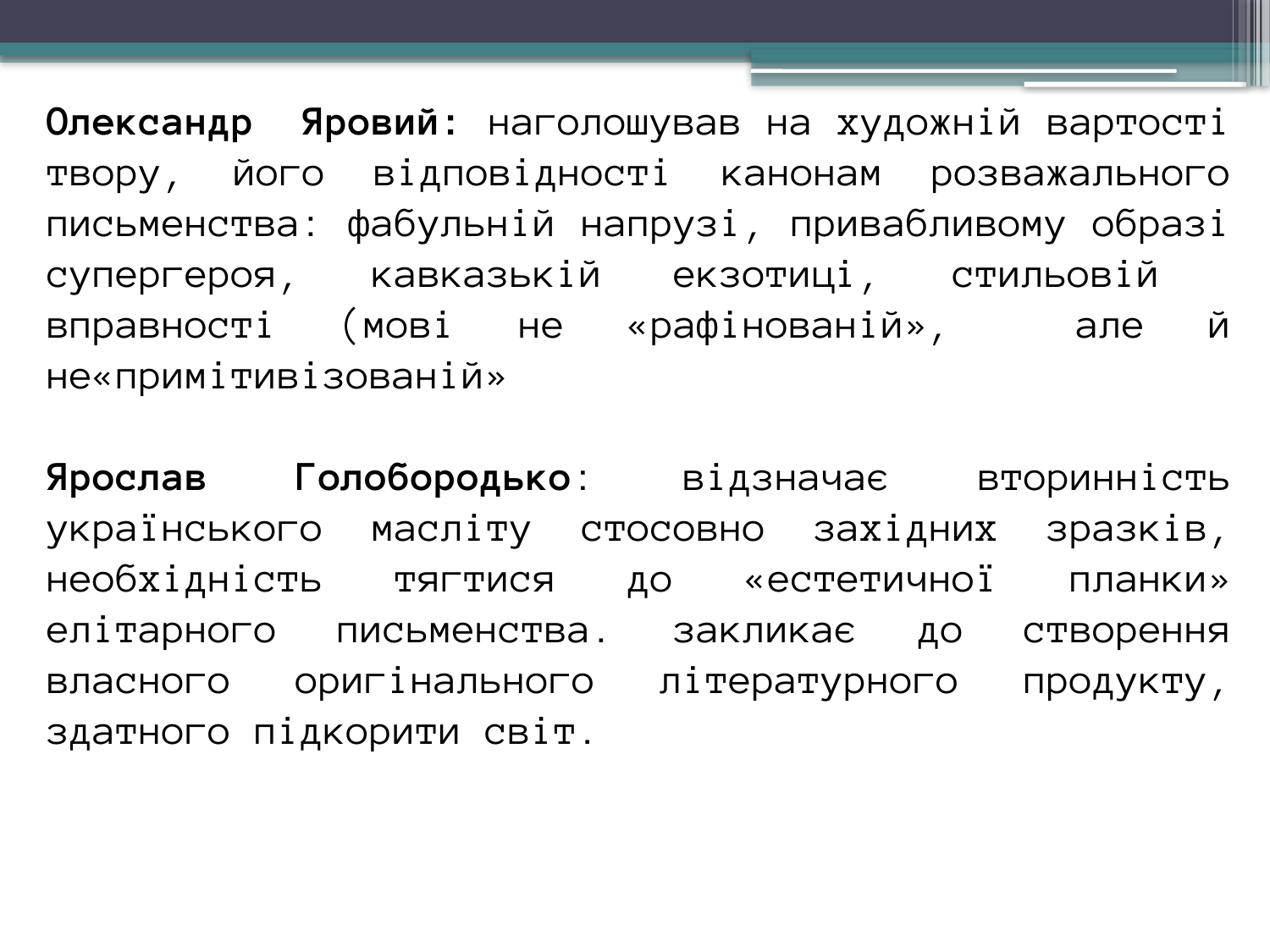

Олександр  Яровий: наголошував на художній вартості твору, його відповідності канонам розважального письменства: фабульній напрузі, привабливому образі супергероя, кавказькій екзотиці, стильовій  вправності (мові не «рафінованій»,  але й не«примітивізованій»

Ярослав Голобородько: відзначає вторинність українського масліту стосовно західних зразків, необхідність тягтися до «естетичної планки» елітарного письменства. закликає до створення власного оригінального літературного продукту, здатного підкорити світ.